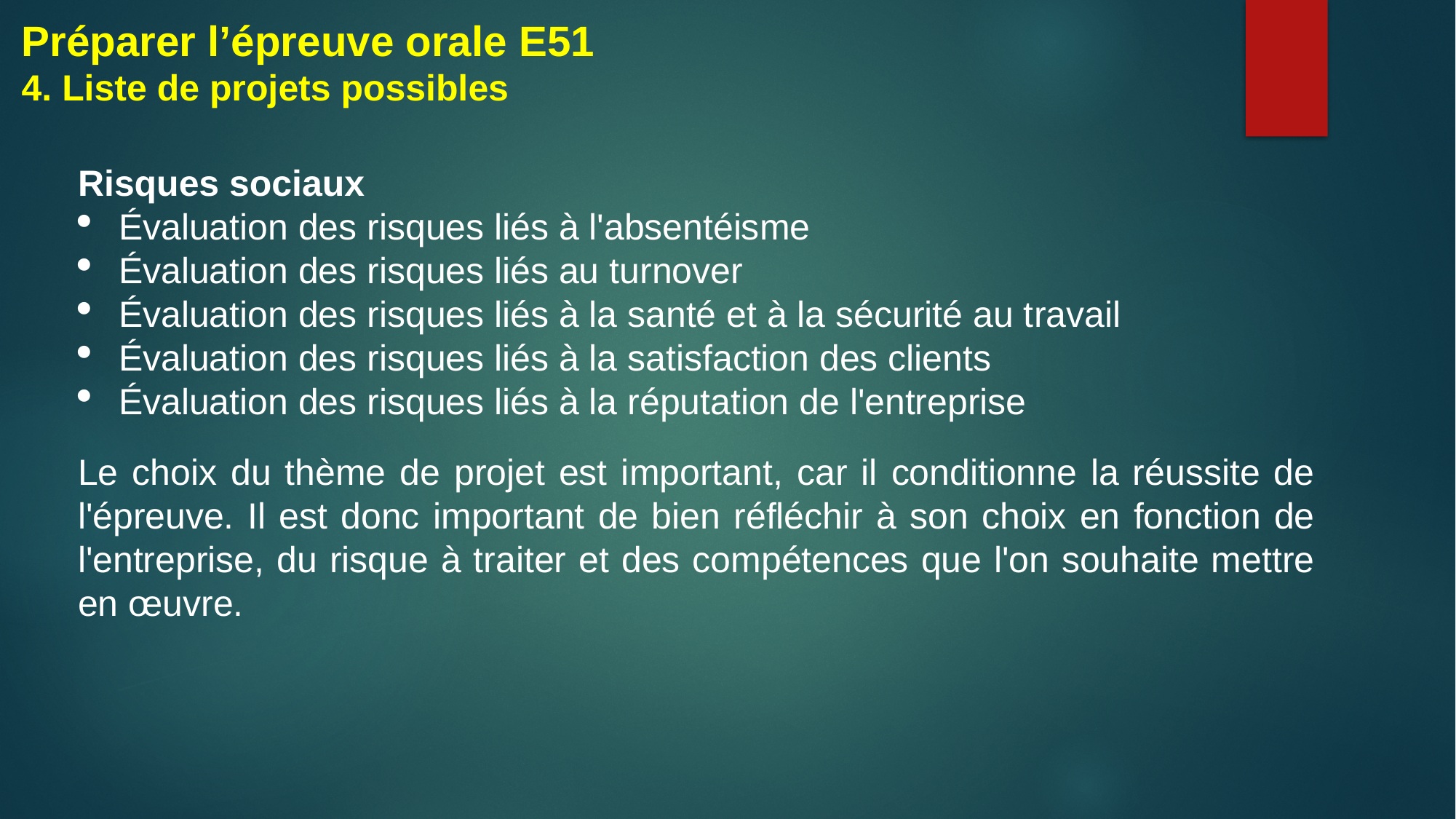

Préparer l’épreuve orale E51
4. Liste de projets possibles
Risques sociaux
Évaluation des risques liés à l'absentéisme
Évaluation des risques liés au turnover
Évaluation des risques liés à la santé et à la sécurité au travail
Évaluation des risques liés à la satisfaction des clients
Évaluation des risques liés à la réputation de l'entreprise
Le choix du thème de projet est important, car il conditionne la réussite de l'épreuve. Il est donc important de bien réfléchir à son choix en fonction de l'entreprise, du risque à traiter et des compétences que l'on souhaite mettre en œuvre.